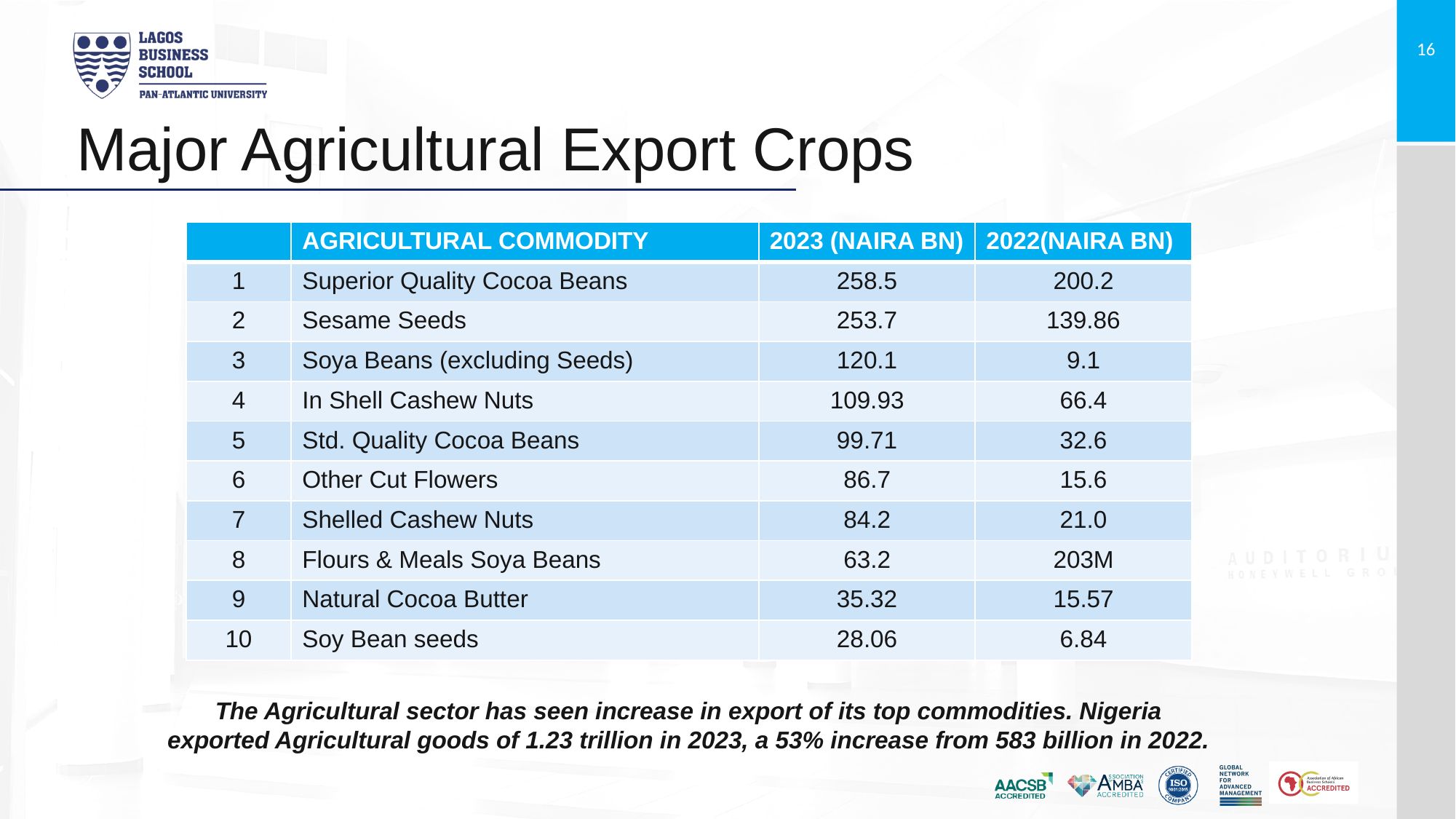

Major Agricultural Export Crops
|  | AGRICULTURAL COMMODITY | 2023 (NAIRA BN) | 2022(NAIRA BN) |
| --- | --- | --- | --- |
| 1 | Superior Quality Cocoa Beans | 258.5 | 200.2 |
| 2 | Sesame Seeds | 253.7 | 139.86 |
| 3 | Soya Beans (excluding Seeds) | 120.1 | 9.1 |
| 4 | In Shell Cashew Nuts | 109.93 | 66.4 |
| 5 | Std. Quality Cocoa Beans | 99.71 | 32.6 |
| 6 | Other Cut Flowers | 86.7 | 15.6 |
| 7 | Shelled Cashew Nuts | 84.2 | 21.0 |
| 8 | Flours & Meals Soya Beans | 63.2 | 203M |
| 9 | Natural Cocoa Butter | 35.32 | 15.57 |
| 10 | Soy Bean seeds | 28.06 | 6.84 |
The Agricultural sector has seen increase in export of its top commodities. Nigeria exported Agricultural goods of 1.23 trillion in 2023, a 53% increase from 583 billion in 2022.